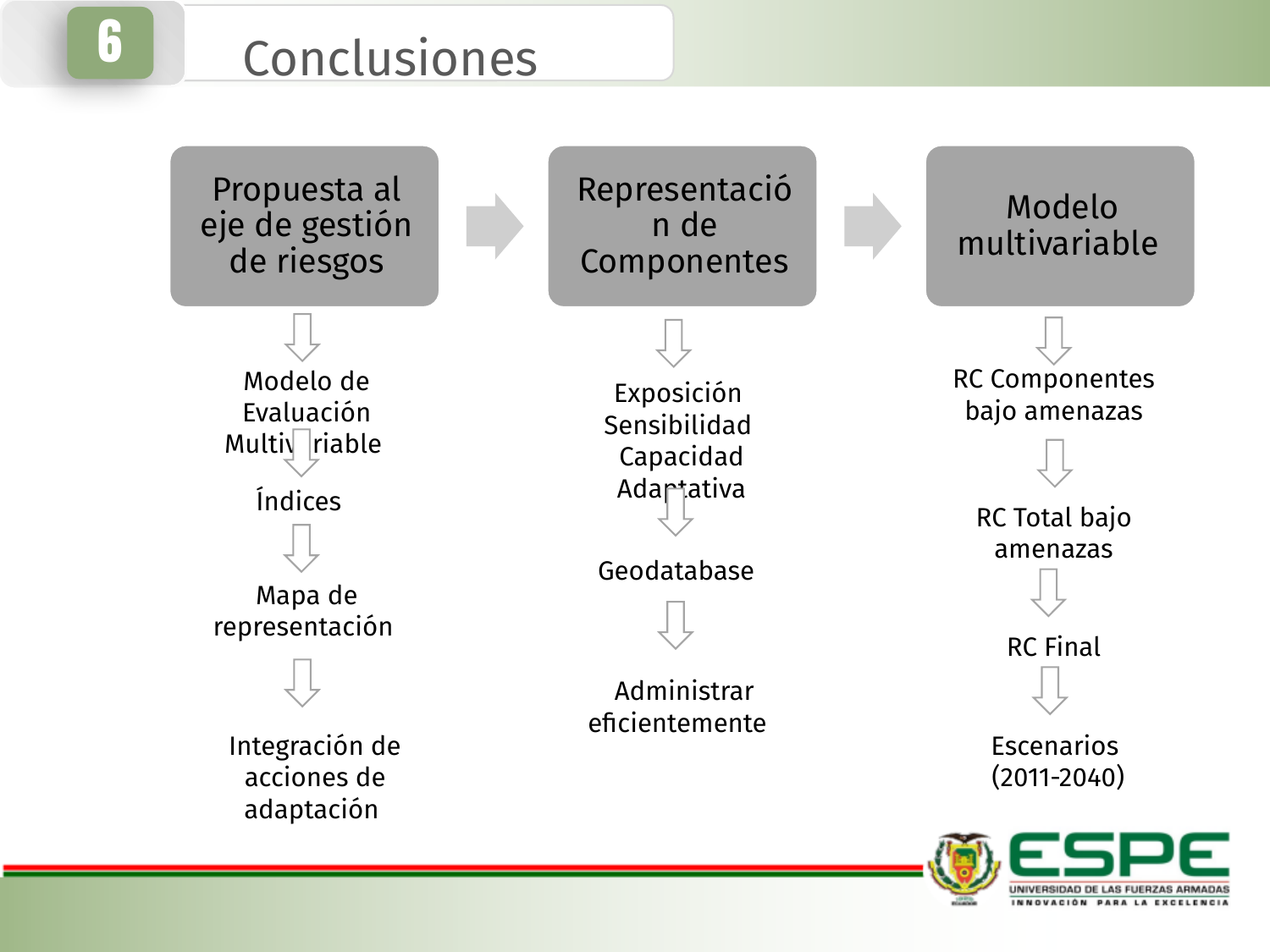

6
Conclusiones
Propuesta al eje de gestión de riesgos

Representación de Componentes

Modelo multivariable

RC Componentes bajo amenazas
Modelo de Evaluación Multivariable
Exposición
Sensibilidad
Capacidad Adaptativa

Índices
RC Total bajo amenazas

Geodatabase
Mapa de representación

RC Final

Administrar eficientemente

Integración de acciones de adaptación
Escenarios
 (2011-2040)